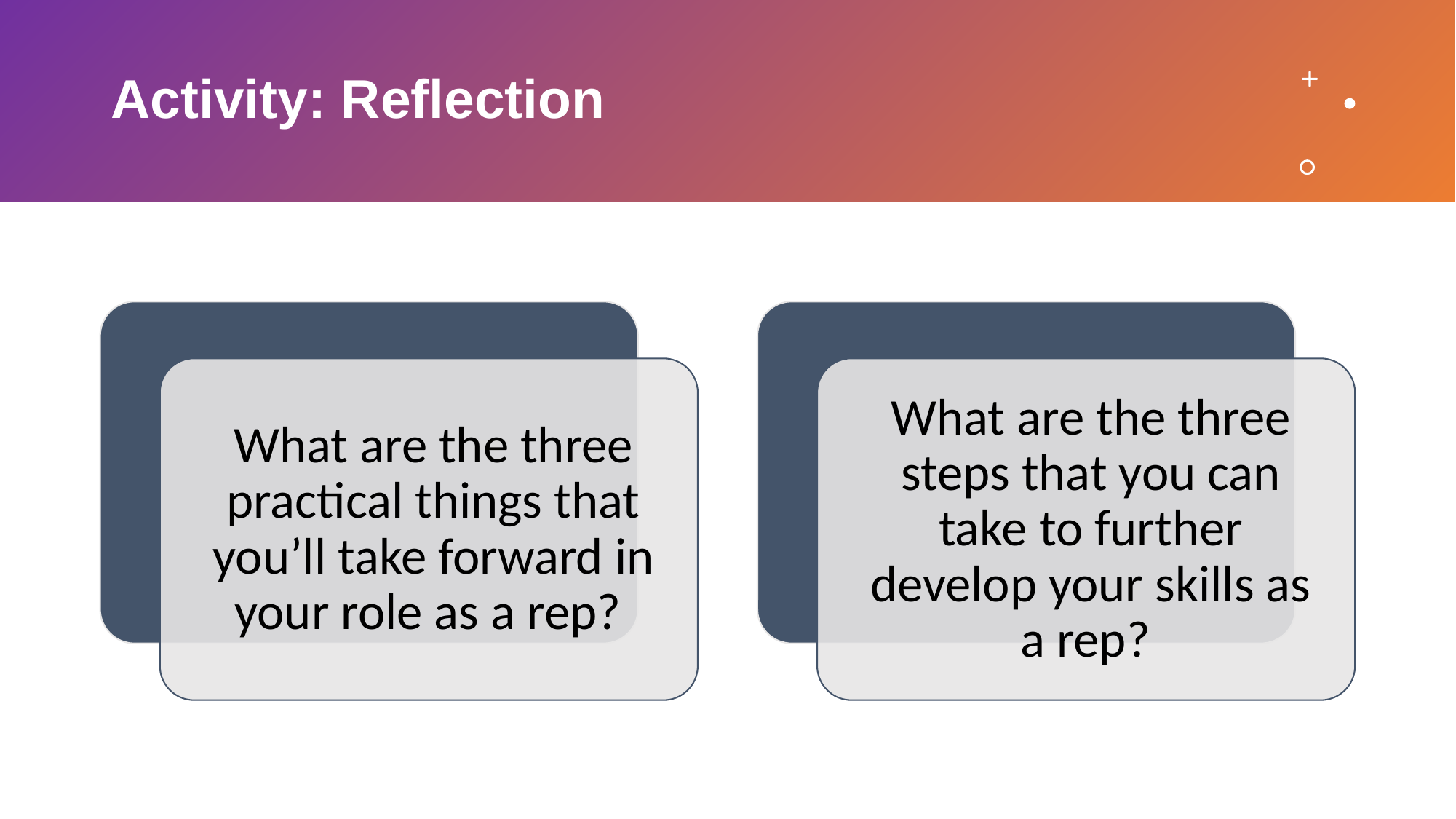

# Activity: Reflection

What are the three practical things that you’ll take forward in your role as a rep?
What are the three steps that you can take to further develop your skills as a rep?